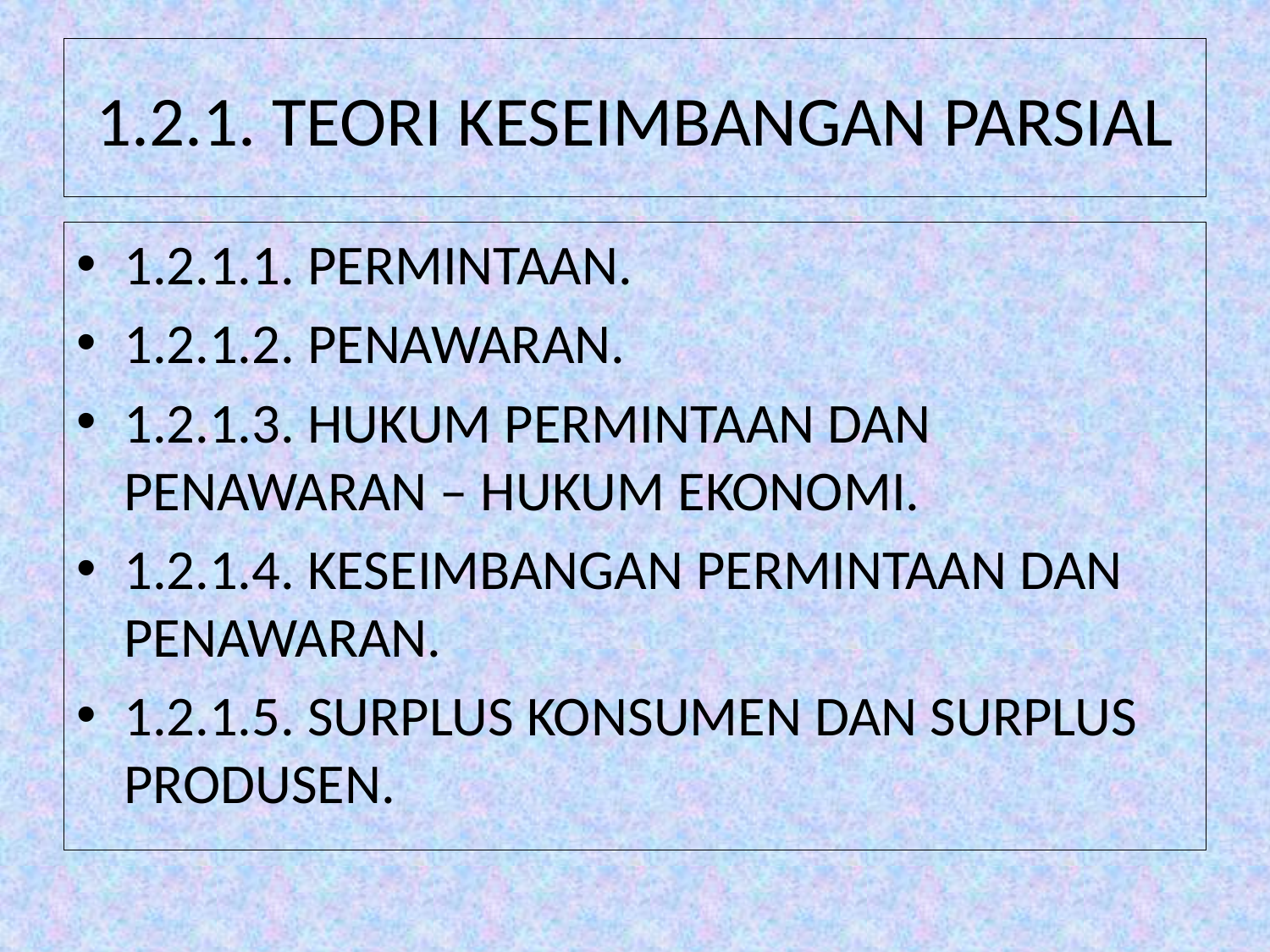

# 1.2.1. TEORI KESEIMBANGAN PARSIAL
1.2.1.1. PERMINTAAN.
1.2.1.2. PENAWARAN.
1.2.1.3. HUKUM PERMINTAAN DAN PENAWARAN – HUKUM EKONOMI.
1.2.1.4. KESEIMBANGAN PERMINTAAN DAN PENAWARAN.
1.2.1.5. SURPLUS KONSUMEN DAN SURPLUS PRODUSEN.